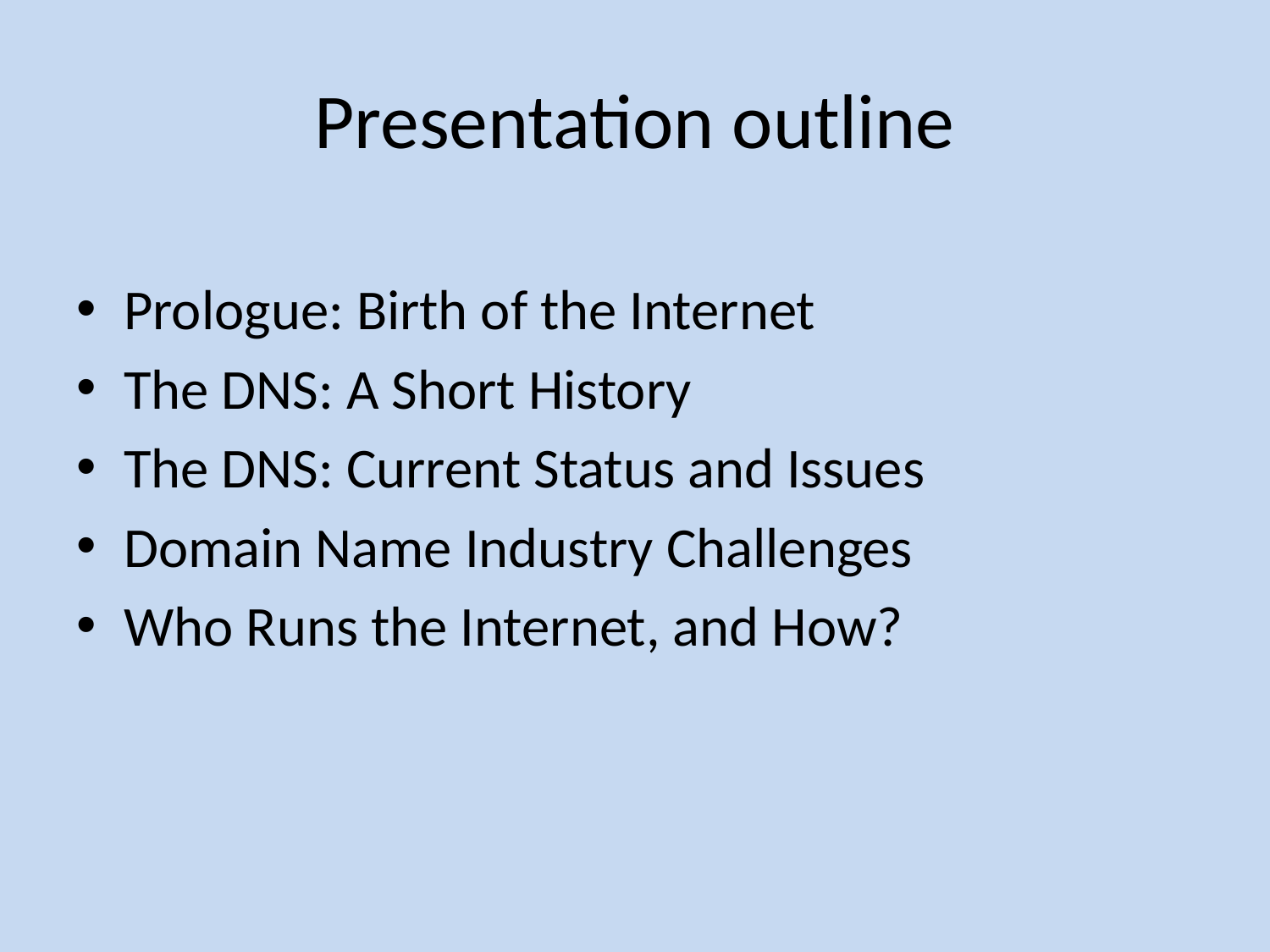

# Presentation outline
Prologue: Birth of the Internet
The DNS: A Short History
The DNS: Current Status and Issues
Domain Name Industry Challenges
Who Runs the Internet, and How?